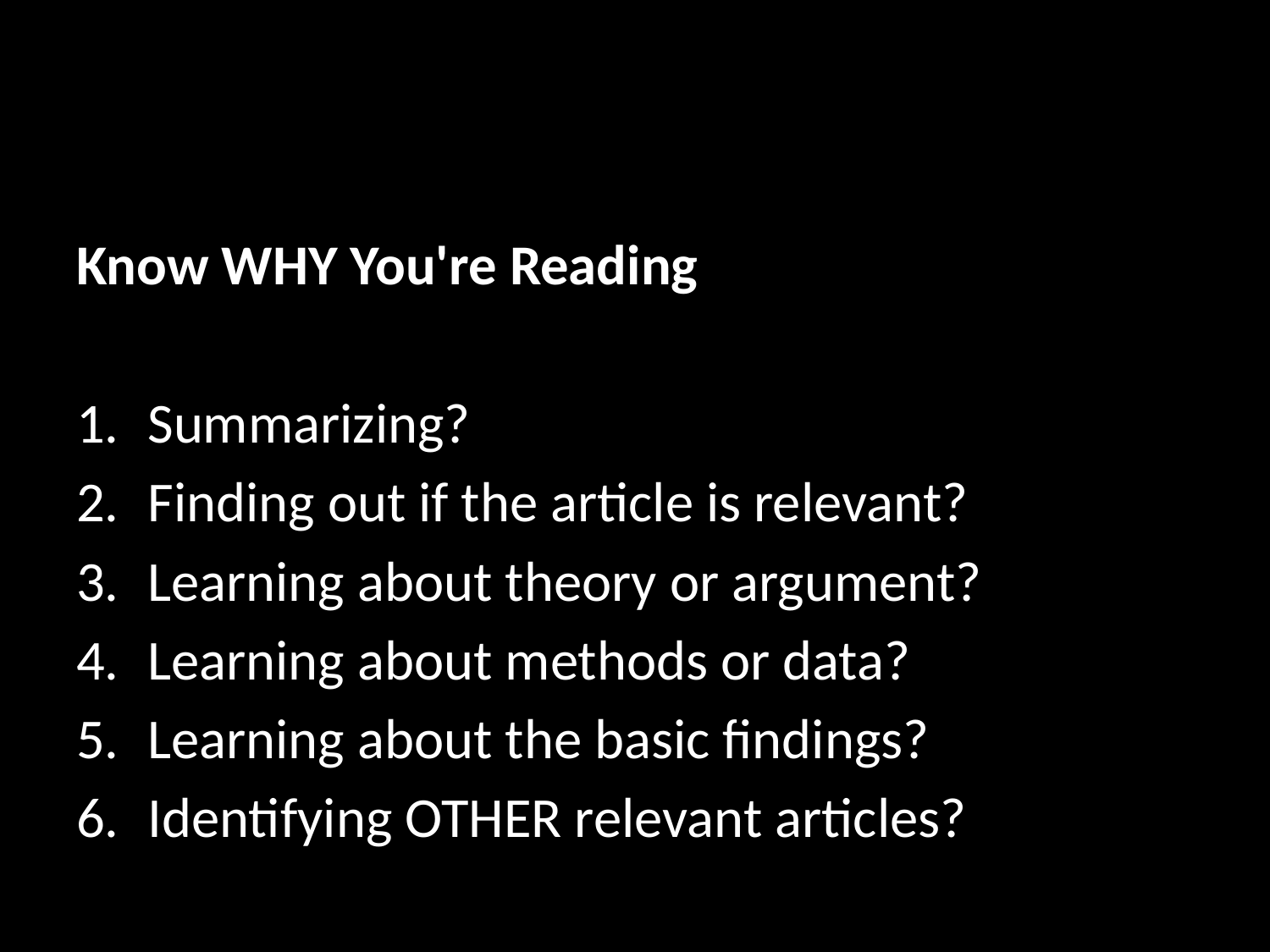

Know WHY You're Reading

Summarizing?
Finding out if the article is relevant?
Learning about theory or argument?
Learning about methods or data?
Learning about the basic findings?
Identifying OTHER relevant articles?